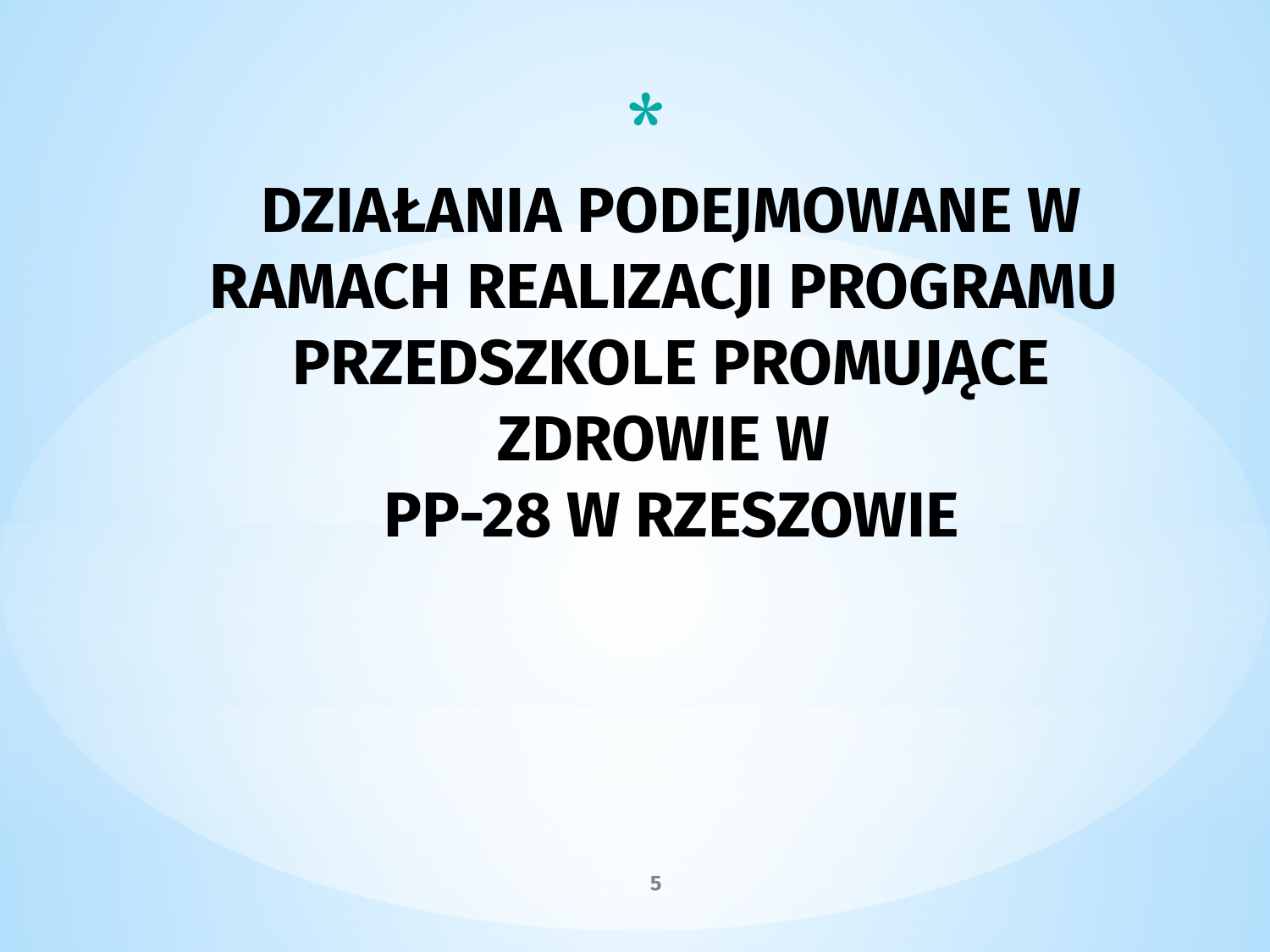

# DZIAŁANIA PODEJMOWANE W RAMACH REALIZACJI PROGRAMU PRZEDSZKOLE PROMUJĄCE ZDROWIE W PP-28 W RZESZOWIE
5